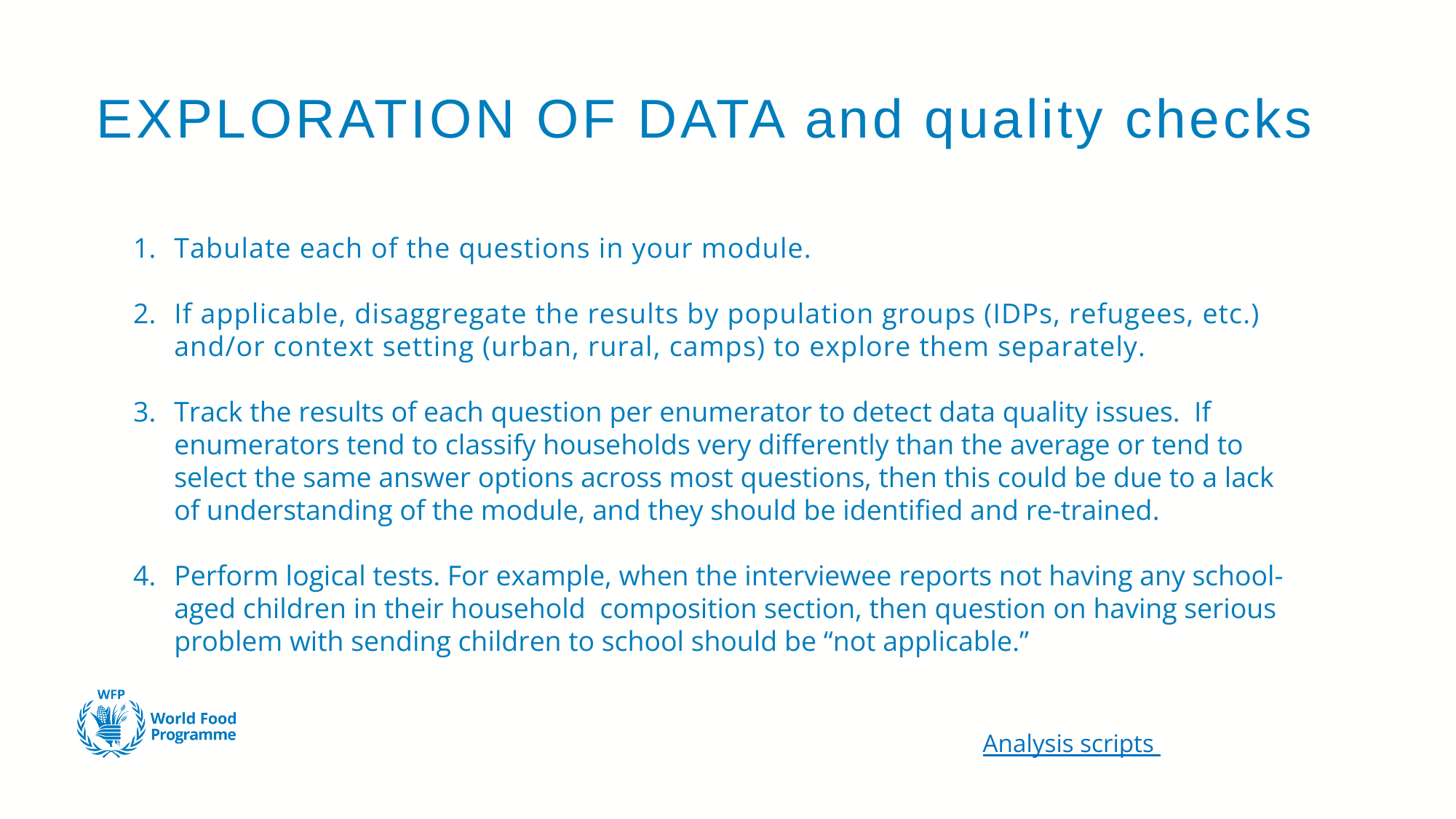

# EXPLORATION OF DATA and quality checks
Tabulate each of the questions in your module.

If applicable, disaggregate the results by population groups (IDPs, refugees, etc.) and/or context setting (urban, rural, camps) to explore them separately.

Track the results of each question per enumerator to detect data quality issues.  If enumerators tend to classify households very differently than the average or tend to select the same answer options across most questions, then this could be due to a lack of understanding of the module, and they should be identified and re-trained.

Perform logical tests. For example, when the interviewee reports not having any school-aged children in their household  composition section, then question on having serious problem with sending children to school should be “not applicable.”

Analysis scripts